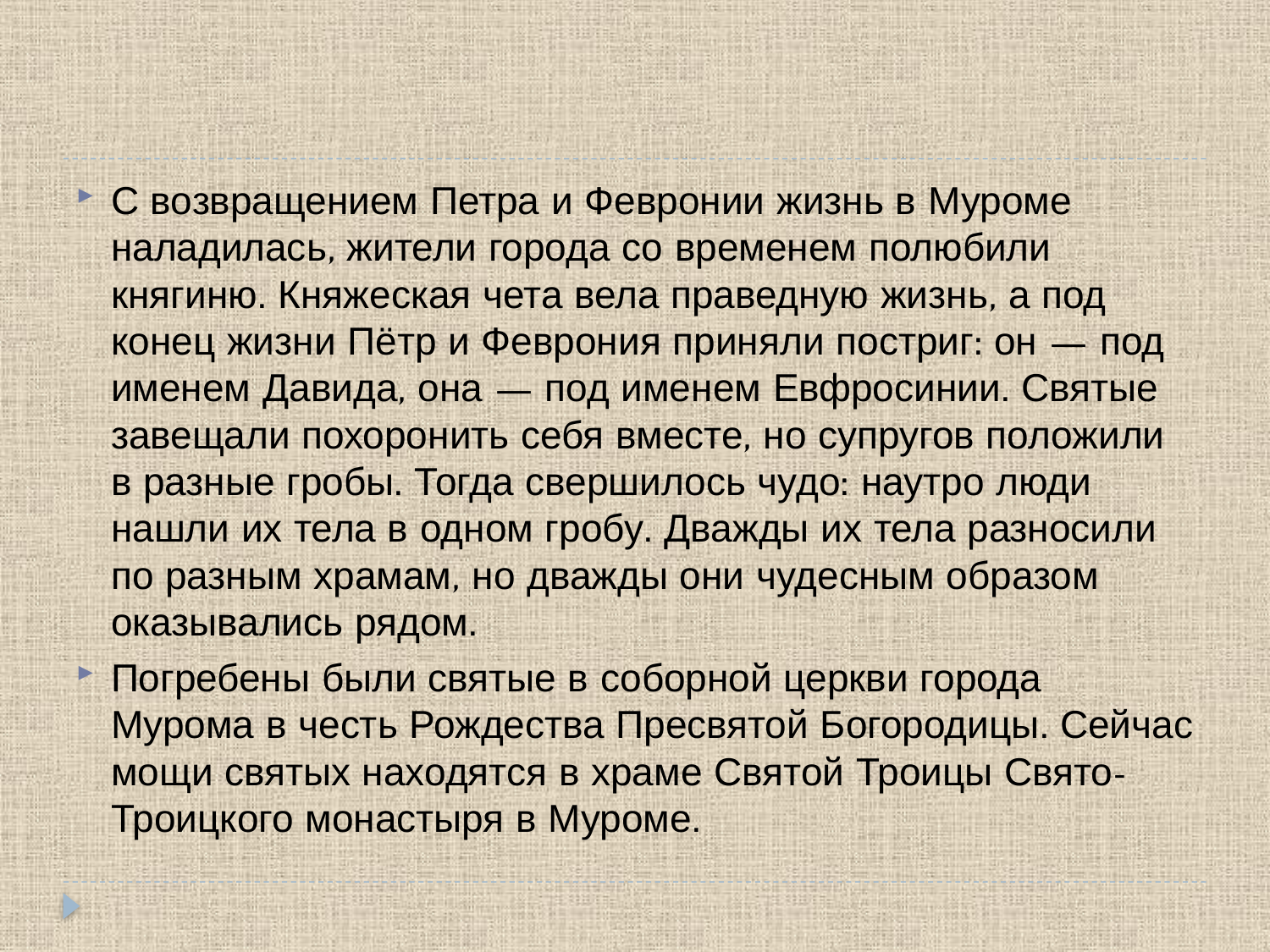

С возвращением Петра и Февронии жизнь в Муроме наладилась, жители города со временем полюбили княгиню. Княжеская чета вела праведную жизнь, а под конец жизни Пётр и Феврония приняли постриг: он — под именем Давида, она — под именем Евфросинии. Святые завещали похоронить себя вместе, но супругов положили в разные гробы. Тогда свершилось чудо: наутро люди нашли их тела в одном гробу. Дважды их тела разносили по разным храмам, но дважды они чудесным образом оказывались рядом.
Погребены были святые в соборной церкви города Мурома в честь Рождества Пресвятой Богородицы. Сейчас мощи святых находятся в храме Святой Троицы Свято-Троицкого монастыря в Муроме.